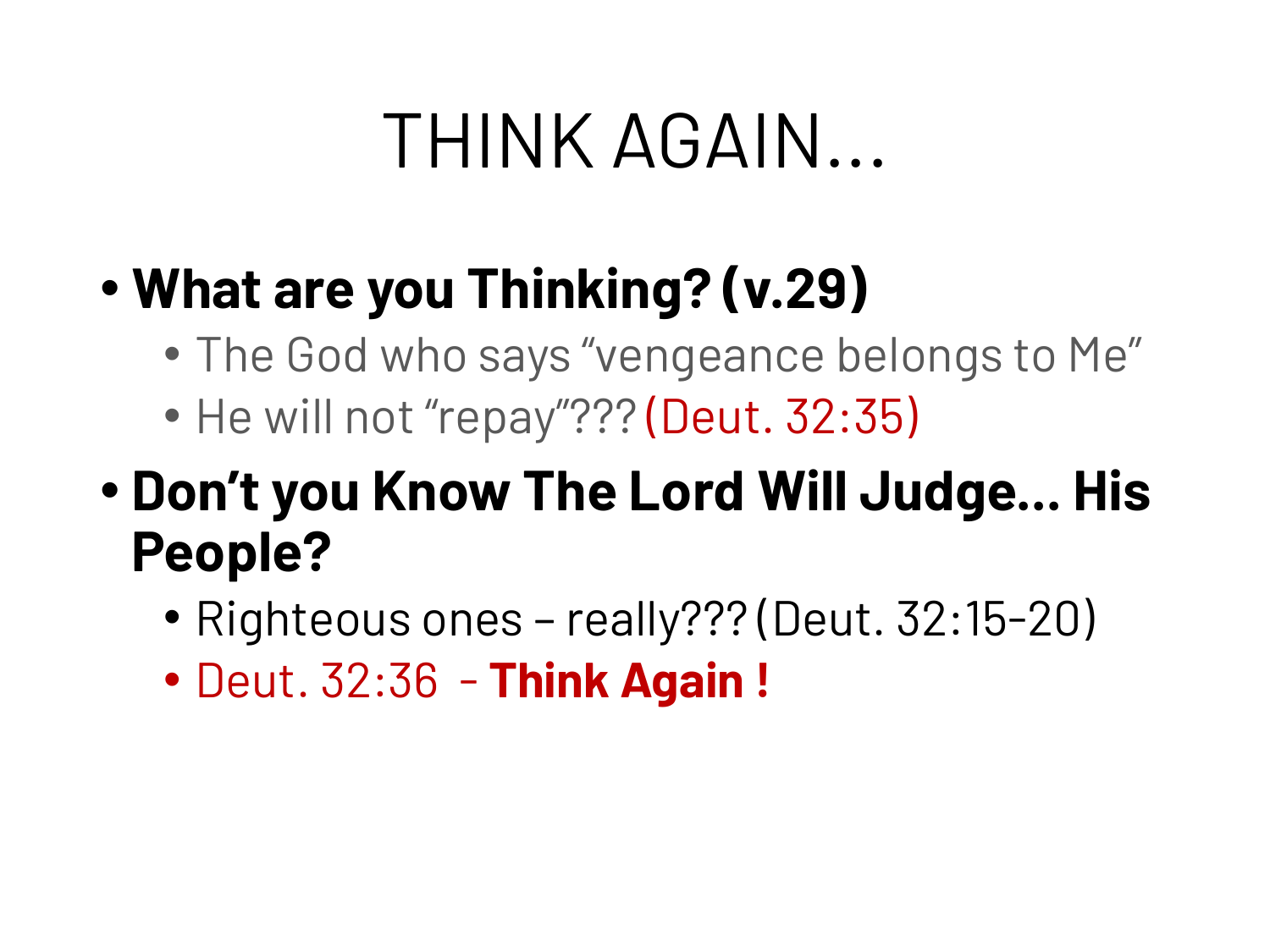

# THINK AGAIN...
What are you Thinking? (v.29)
The God who says “vengeance belongs to Me”
He will not “repay”??? (Deut. 32:35)
Don’t you Know The Lord Will Judge... His People?
Righteous ones – really??? (Deut. 32:15-20)
Deut. 32:36  - Think Again !